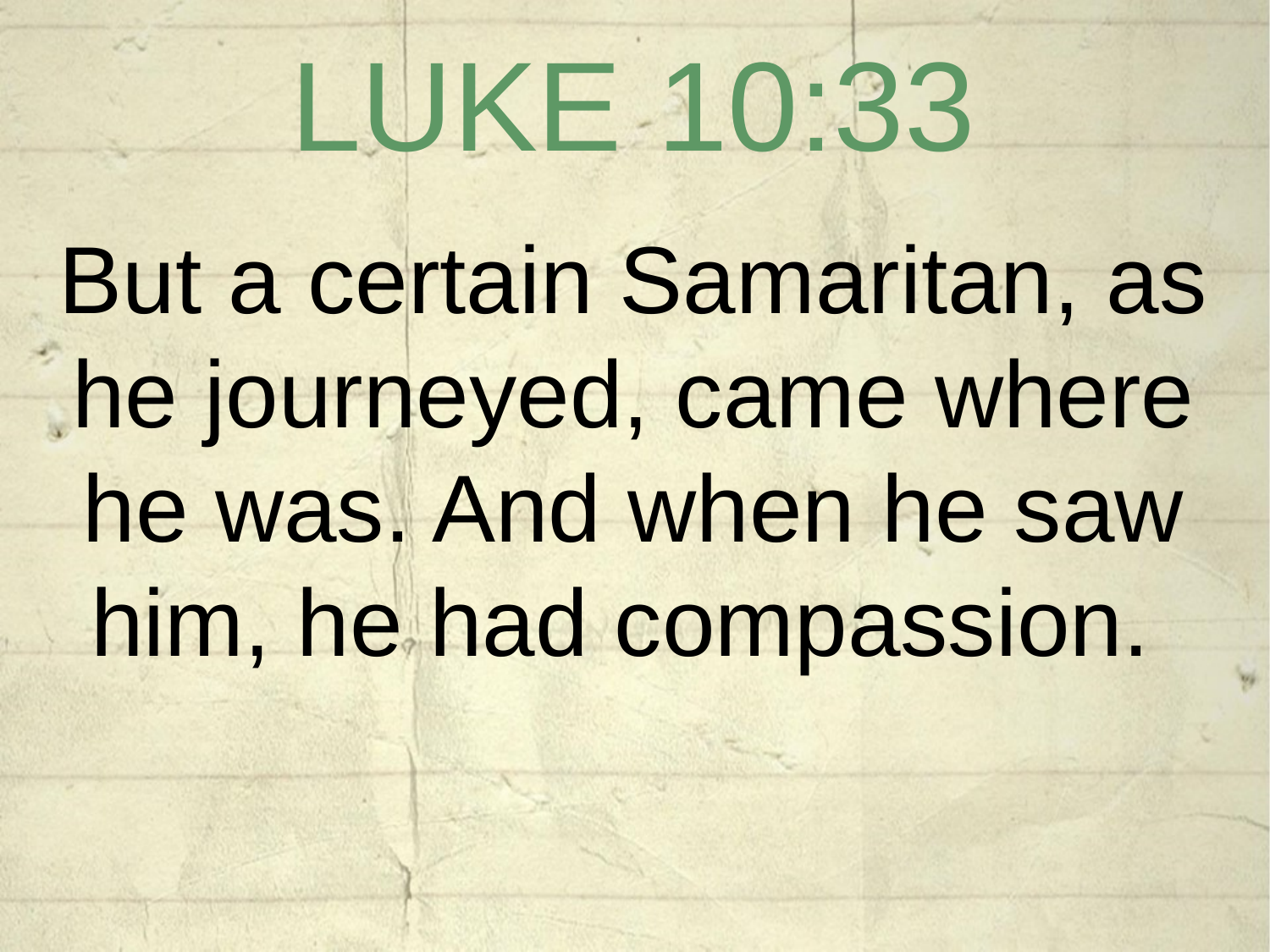

LUKE 10:33

But a certain Samaritan, as he journeyed, came where he was. And when he saw him, he had compassion.